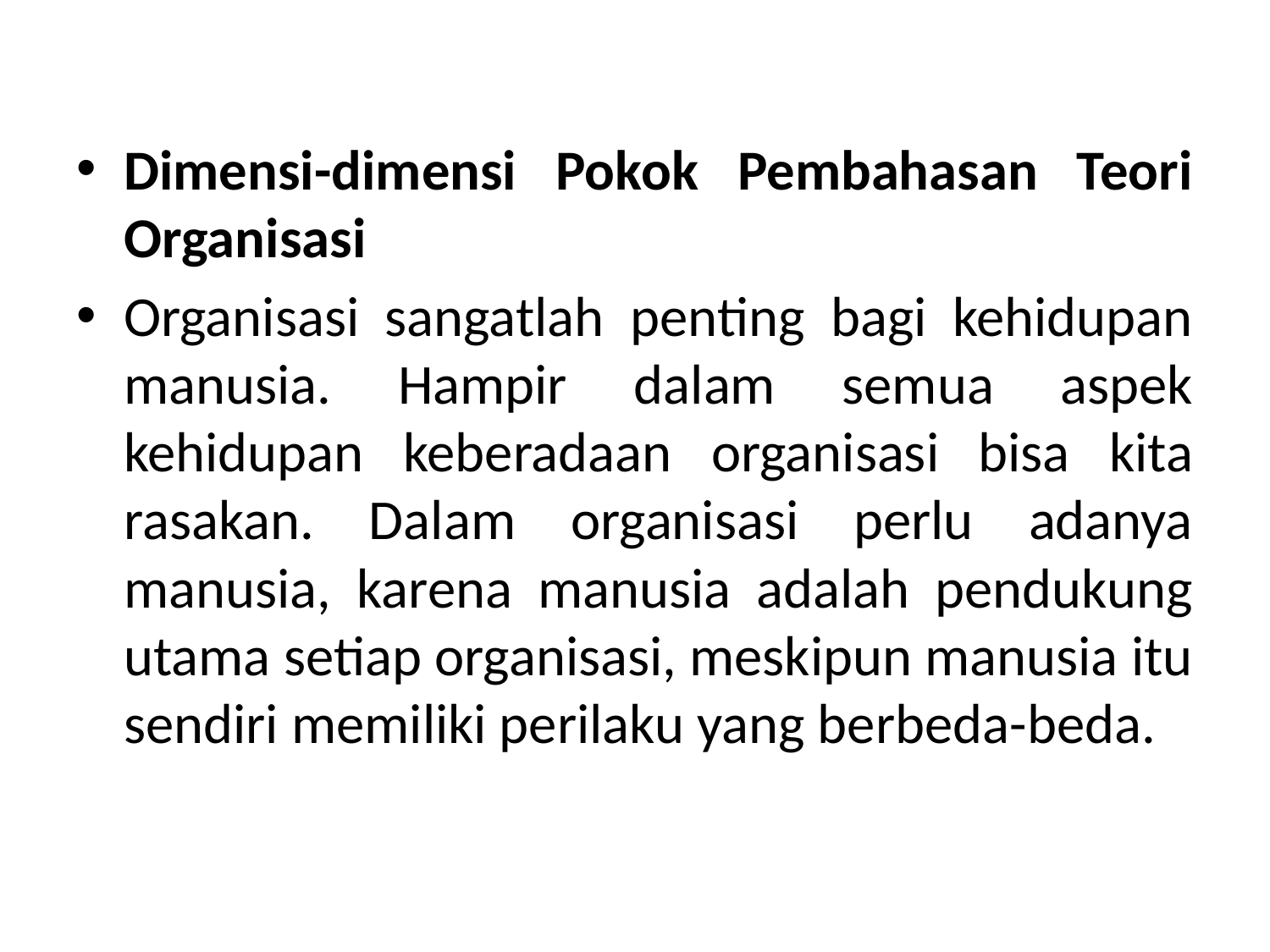

Dimensi-dimensi Pokok Pembahasan Teori Organisasi
Organisasi sangatlah penting bagi kehidupan manusia. Hampir dalam semua aspek kehidupan keberadaan organisasi bisa kita rasakan. Dalam organisasi perlu adanya manusia, karena manusia adalah pendukung utama setiap organisasi, meskipun manusia itu sendiri memiliki perilaku yang berbeda-beda.